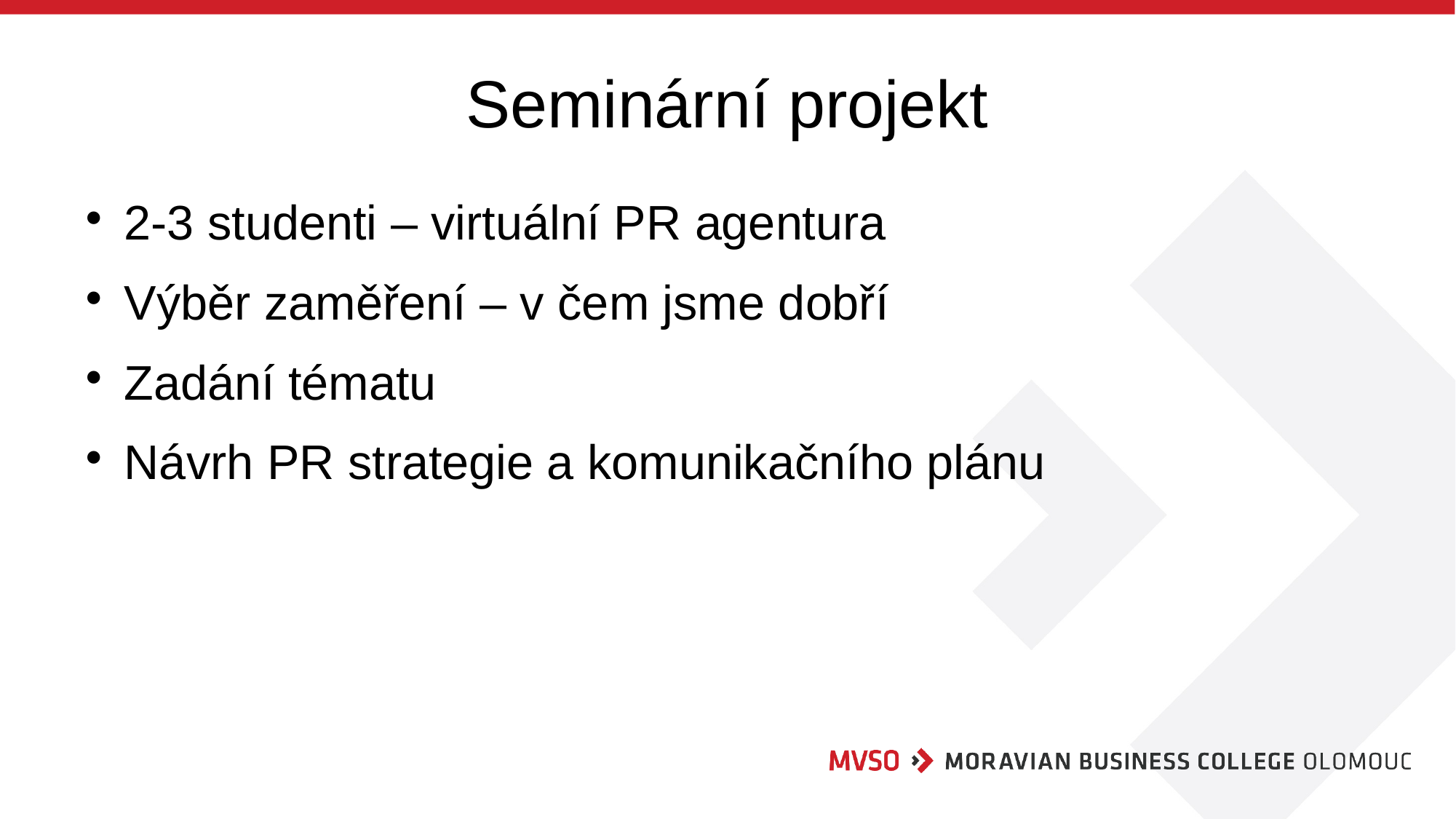

# Seminární projekt
2-3 studenti – virtuální PR agentura
Výběr zaměření – v čem jsme dobří
Zadání tématu
Návrh PR strategie a komunikačního plánu